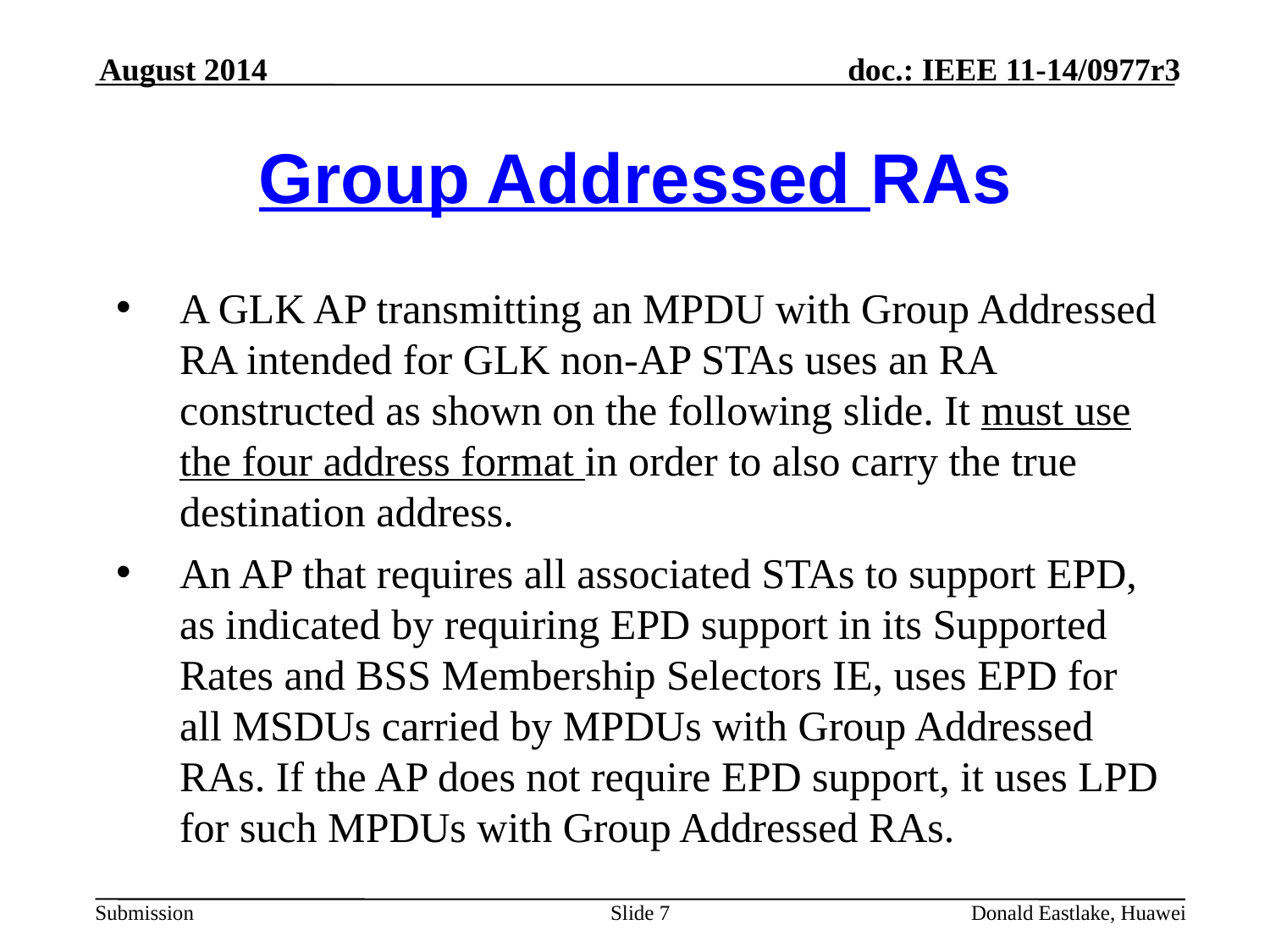

August 2014
# Group Addressed RAs
A GLK AP transmitting an MPDU with Group Addressed RA intended for GLK non-AP STAs uses an RA constructed as shown on the following slide. It must use the four address format in order to also carry the true destination address.
An AP that requires all associated STAs to support EPD, as indicated by requiring EPD support in its Supported Rates and BSS Membership Selectors IE, uses EPD for all MSDUs carried by MPDUs with Group Addressed RAs. If the AP does not require EPD support, it uses LPD for such MPDUs with Group Addressed RAs.
Slide 7
Donald Eastlake, Huawei